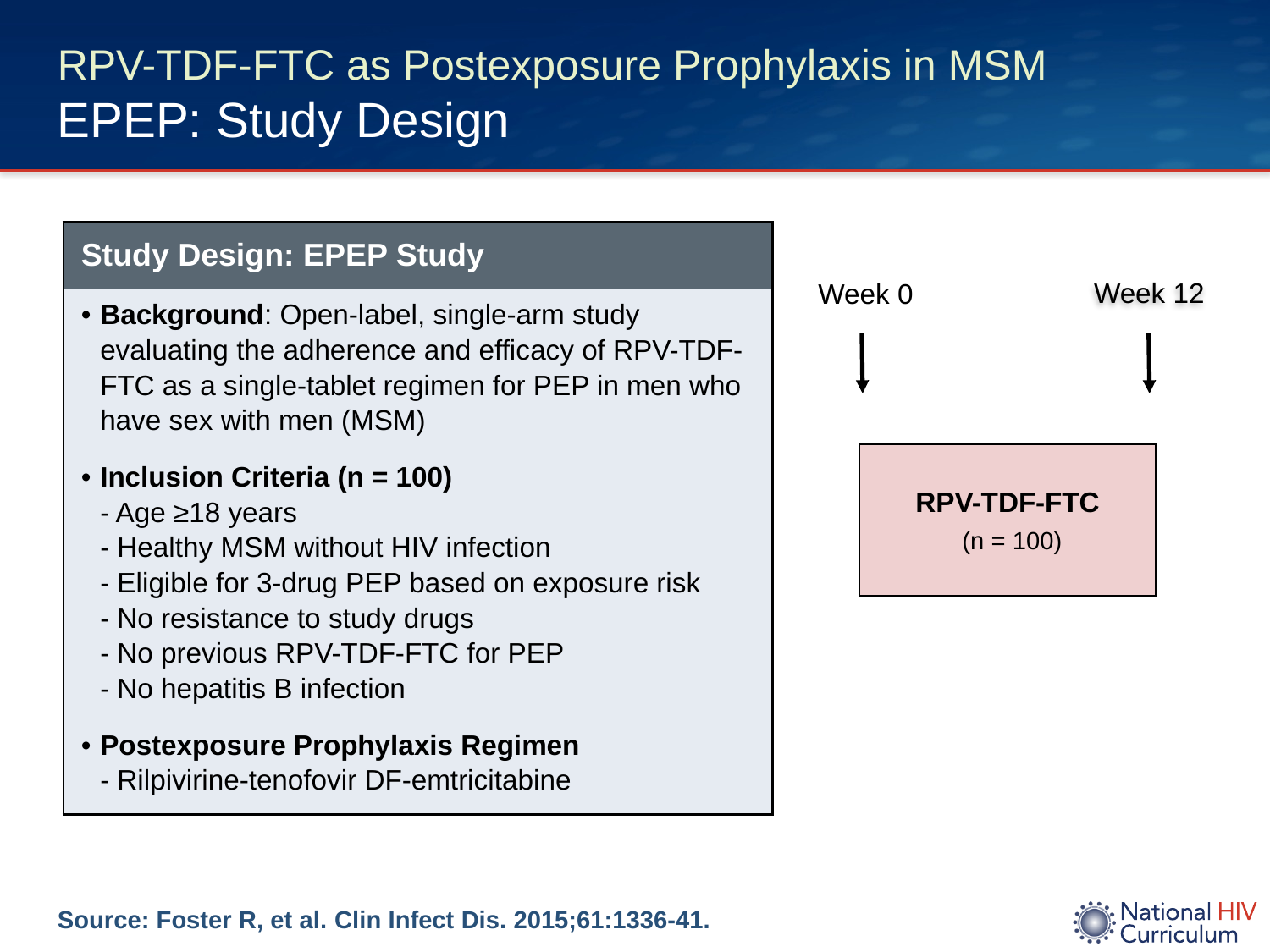

# RPV-TDF-FTC as Postexposure Prophylaxis in MSM EPEP: Study Design
| Study Design: EPEP Study |
| --- |
| Background: Open-label, single-arm study evaluating the adherence and efficacy of RPV-TDF-FTC as a single-tablet regimen for PEP in men who have sex with men (MSM) Inclusion Criteria (n = 100) - Age ≥18 years - Healthy MSM without HIV infection - Eligible for 3-drug PEP based on exposure risk - No resistance to study drugs - No previous RPV-TDF-FTC for PEP - No hepatitis B infection Postexposure Prophylaxis Regimen - Rilpivirine-tenofovir DF-emtricitabine |
Week 12
Week 0

RPV-TDF-FTC
 (n = 100)
Source: Foster R, et al. Clin Infect Dis. 2015;61:1336-41.